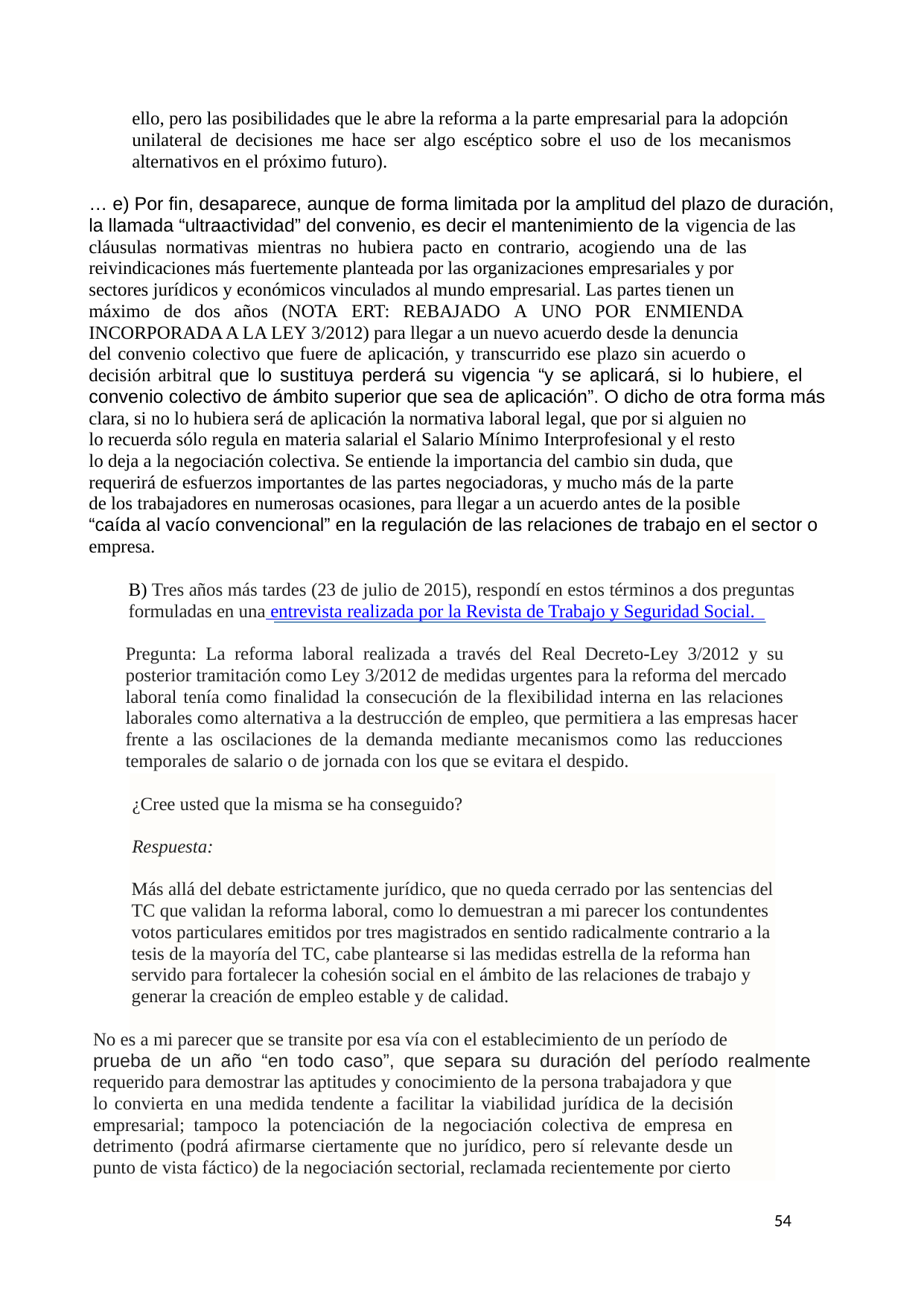

ello, pero las posibilidades que le abre la reforma a la parte empresarial para la adopción
unilateral de decisiones me hace ser algo escéptico sobre el uso de los mecanismos
alternativos en el próximo futuro).

… e) Por fin, desaparece, aunque de forma limitada por la amplitud del plazo de duración,
la llamada “ultraactividad” del convenio, es decir el mantenimiento de la vigencia de las
cláusulas normativas mientras no hubiera pacto en contrario, acogiendo una de las
reivindicaciones más fuertemente planteada por las organizaciones empresariales y por
sectores jurídicos y económicos vinculados al mundo empresarial. Las partes tienen un
máximo de dos años (NOTA ERT: REBAJADO A UNO POR ENMIENDA
INCORPORADA A LA LEY 3/2012) para llegar a un nuevo acuerdo desde la denuncia
del convenio colectivo que fuere de aplicación, y transcurrido ese plazo sin acuerdo o
decisión arbitral que lo sustituya perderá su vigencia “y se aplicará, si lo hubiere, el
convenio colectivo de ámbito superior que sea de aplicación”. O dicho de otra forma más
clara, si no lo hubiera será de aplicación la normativa laboral legal, que por si alguien no
lo recuerda sólo regula en materia salarial el Salario Mínimo Interprofesional y el resto
lo deja a la negociación colectiva. Se entiende la importancia del cambio sin duda, que
requerirá de esfuerzos importantes de las partes negociadoras, y mucho más de la parte
de los trabajadores en numerosas ocasiones, para llegar a un acuerdo antes de la posible
“caída al vacío convencional” en la regulación de las relaciones de trabajo en el sector o
empresa.

B) Tres años más tardes (23 de julio de 2015), respondí en estos términos a dos preguntas
formuladas en una entrevista realizada por la Revista de Trabajo y Seguridad Social.

Pregunta: La reforma laboral realizada a través del Real Decreto-Ley 3/2012 y su
posterior tramitación como Ley 3/2012 de medidas urgentes para la reforma del mercado
laboral tenía como finalidad la consecución de la flexibilidad interna en las relaciones
laborales como alternativa a la destrucción de empleo, que permitiera a las empresas hacer
frente a las oscilaciones de la demanda mediante mecanismos como las reducciones
temporales de salario o de jornada con los que se evitara el despido.

¿Cree usted que la misma se ha conseguido?

Respuesta:

Más allá del debate estrictamente jurídico, que no queda cerrado por las sentencias del
TC que validan la reforma laboral, como lo demuestran a mi parecer los contundentes
votos particulares emitidos por tres magistrados en sentido radicalmente contrario a la
tesis de la mayoría del TC, cabe plantearse si las medidas estrella de la reforma han
servido para fortalecer la cohesión social en el ámbito de las relaciones de trabajo y
generar la creación de empleo estable y de calidad.

No es a mi parecer que se transite por esa vía con el establecimiento de un período de
prueba de un año “en todo caso”, que separa su duración del período realmente
requerido para demostrar las aptitudes y conocimiento de la persona trabajadora y que
lo convierta en una medida tendente a facilitar la viabilidad jurídica de la decisión
empresarial; tampoco la potenciación de la negociación colectiva de empresa en
detrimento (podrá afirmarse ciertamente que no jurídico, pero sí relevante desde un
punto de vista fáctico) de la negociación sectorial, reclamada recientemente por cierto

54